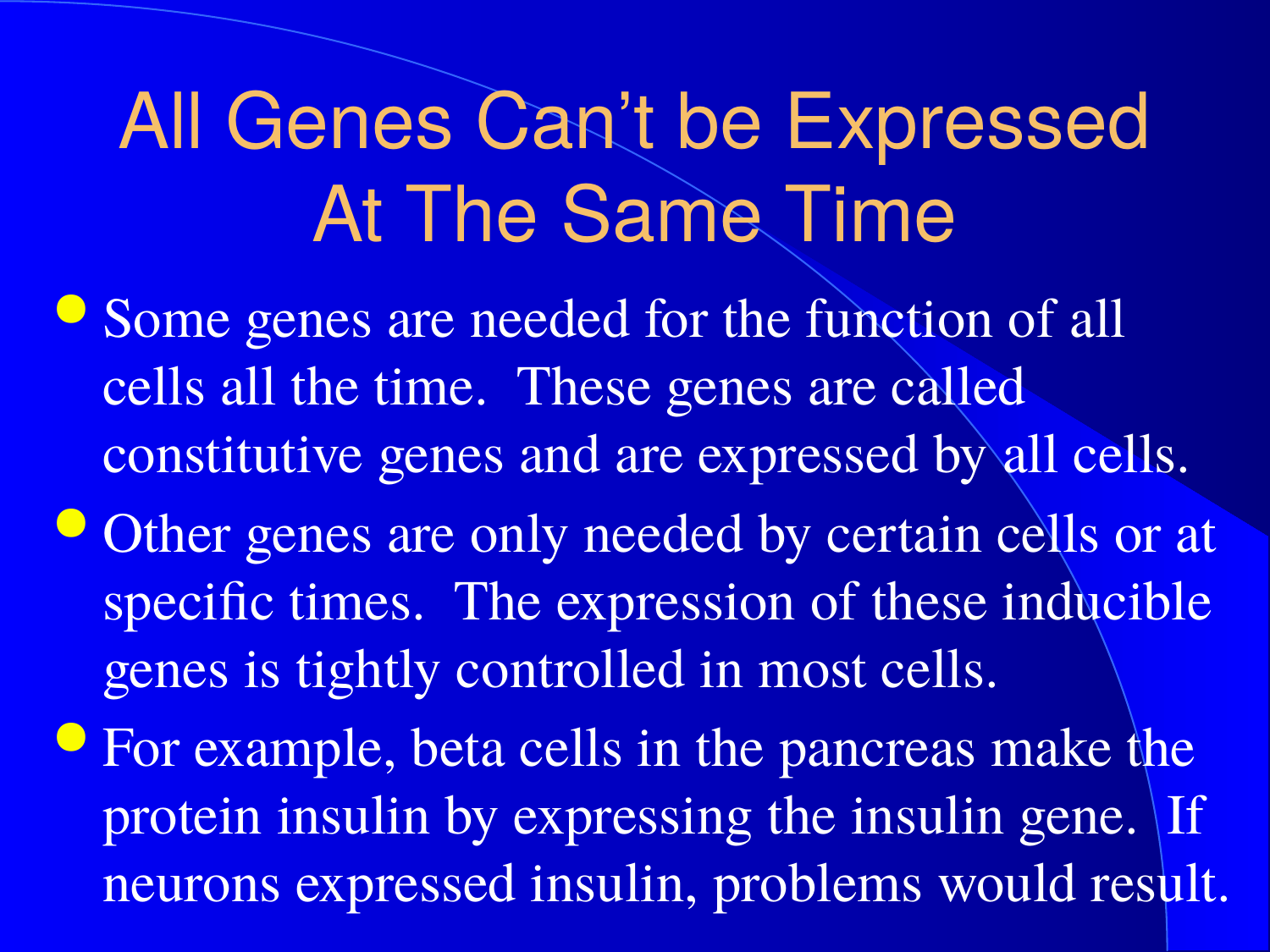

# All Genes Can’t be Expressed At The Same Time
Some genes are needed for the function of all cells all the time.  These genes are called constitutive genes and are expressed by all cells.
Other genes are only needed by certain cells or at specific times.  The expression of these inducible genes is tightly controlled in most cells.
For example, beta cells in the pancreas make the protein insulin by expressing the insulin gene.  If neurons expressed insulin, problems would result.